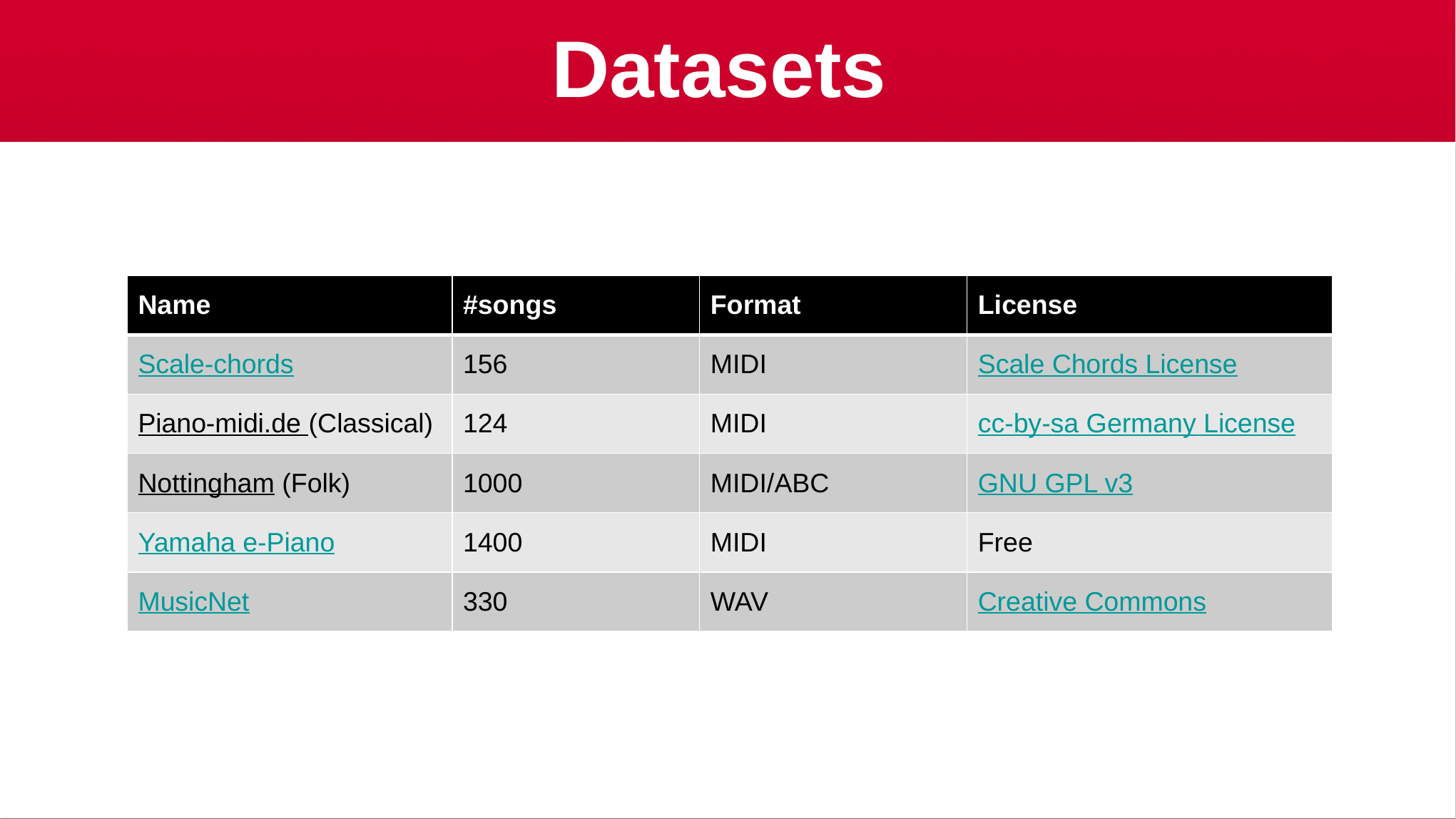

# Datasets
| Name | #songs | Format | License |
| --- | --- | --- | --- |
| Scale-chords | 156 | MIDI | Scale Chords License |
| Piano-midi.de (Classical) | 124 | MIDI | cc-by-sa Germany License |
| Nottingham (Folk) | 1000 | MIDI/ABC | GNU GPL v3 |
| Yamaha e-Piano | 1400 | MIDI | Free |
| MusicNet | 330 | WAV | Creative Commons |